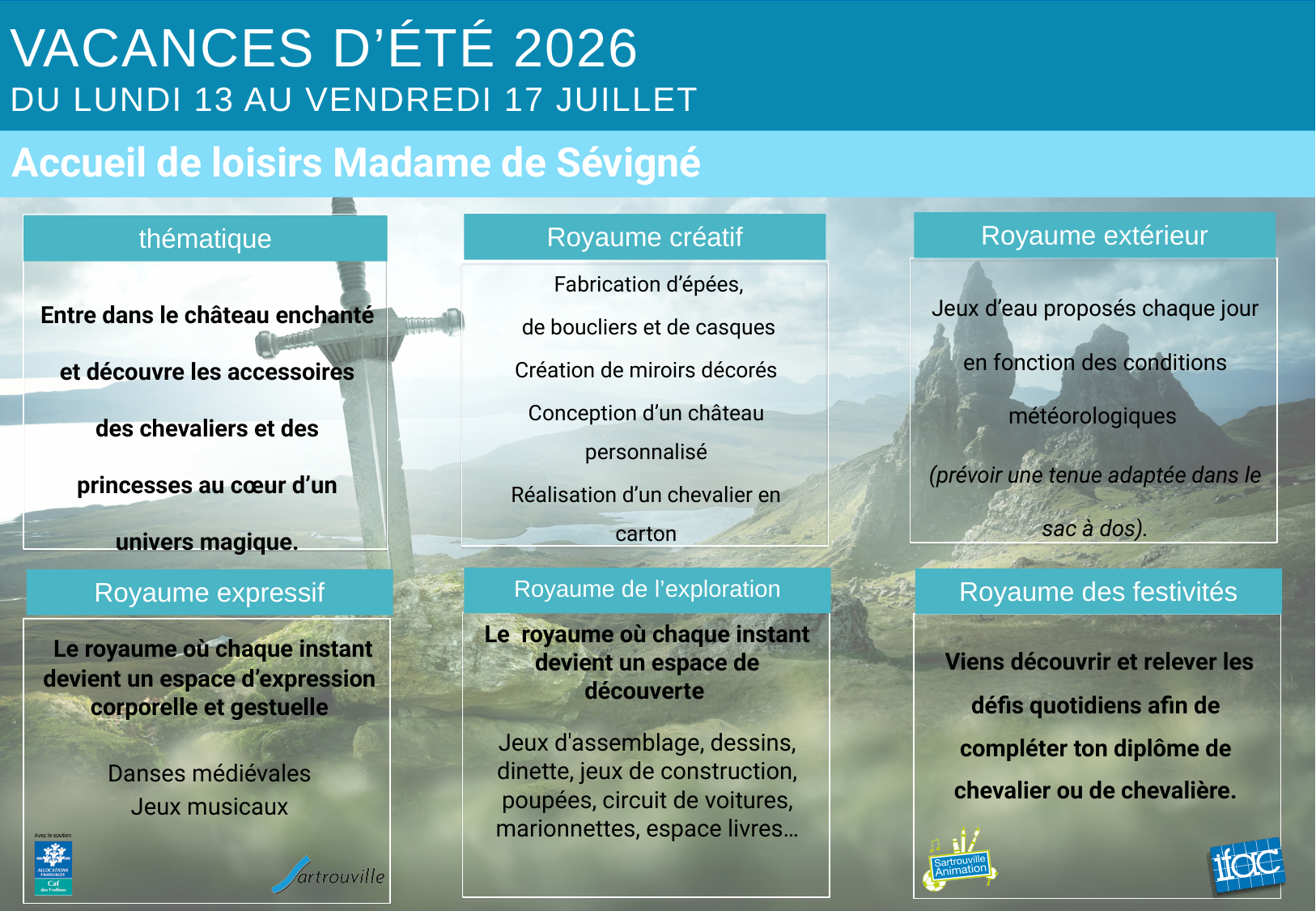

# Vacances d’été 2026 du lundi 13 au vendredi 17 juillet
Accueil de loisirs Madame de Sévigné

Royaume extérieur
Royaume créatif
thématique
Jeux d’eau proposés chaque jour en fonction des conditions météorologiques
(prévoir une tenue adaptée dans le sac à dos).

 Fabrication d’épées,
 de boucliers et de casques
Création de miroirs décorés
Conception d’un château personnalisé
Réalisation d’un chevalier en carton
Entre dans le château enchanté et découvre les accessoires des chevaliers et des princesses au cœur d’un univers magique.
Royaume de l’exploration
Royaume des festivités
Royaume expressif
Le  royaume où chaque instant devient un espace de découverte

Jeux d'assemblage, dessins, dinette, jeux de construction, poupées, circuit de voitures, marionnettes, espace livres…

 Viens découvrir et relever les défis quotidiens afin de compléter ton diplôme de chevalier ou de chevalière.

 Le royaume où chaque instant devient un espace d’expression corporelle et gestuelle

Danses médiévales
Jeux musicaux